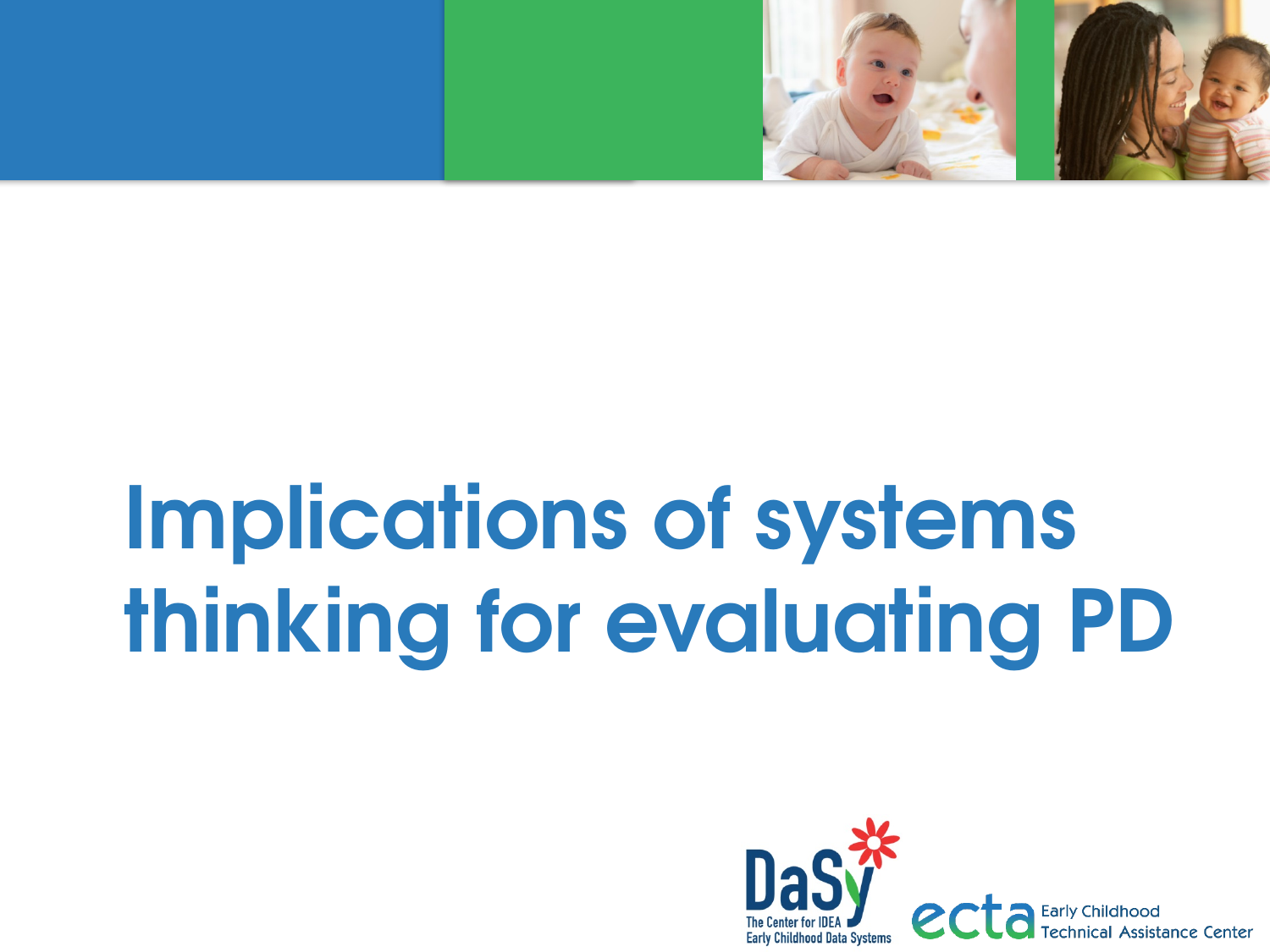

# Implications of systems thinking for evaluating PD